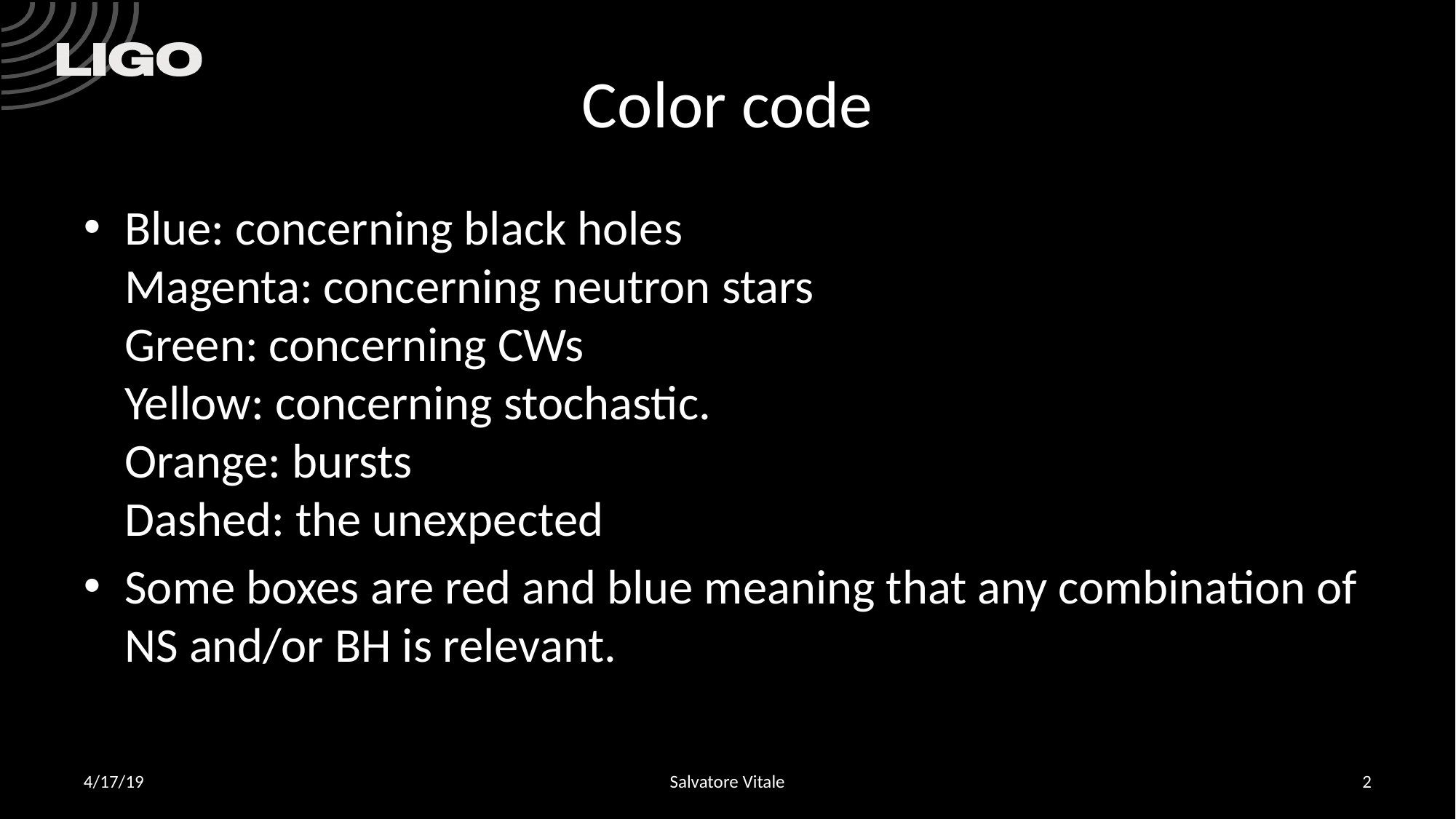

# Color code
Blue: concerning black holes
Magenta: concerning neutron stars
Green: concerning CWs
Yellow: concerning stochastic.
Orange: bursts
Dashed: the unexpected
Some boxes are red and blue meaning that any combination of NS and/or BH is relevant.

4/17/19
Salvatore Vitale
2